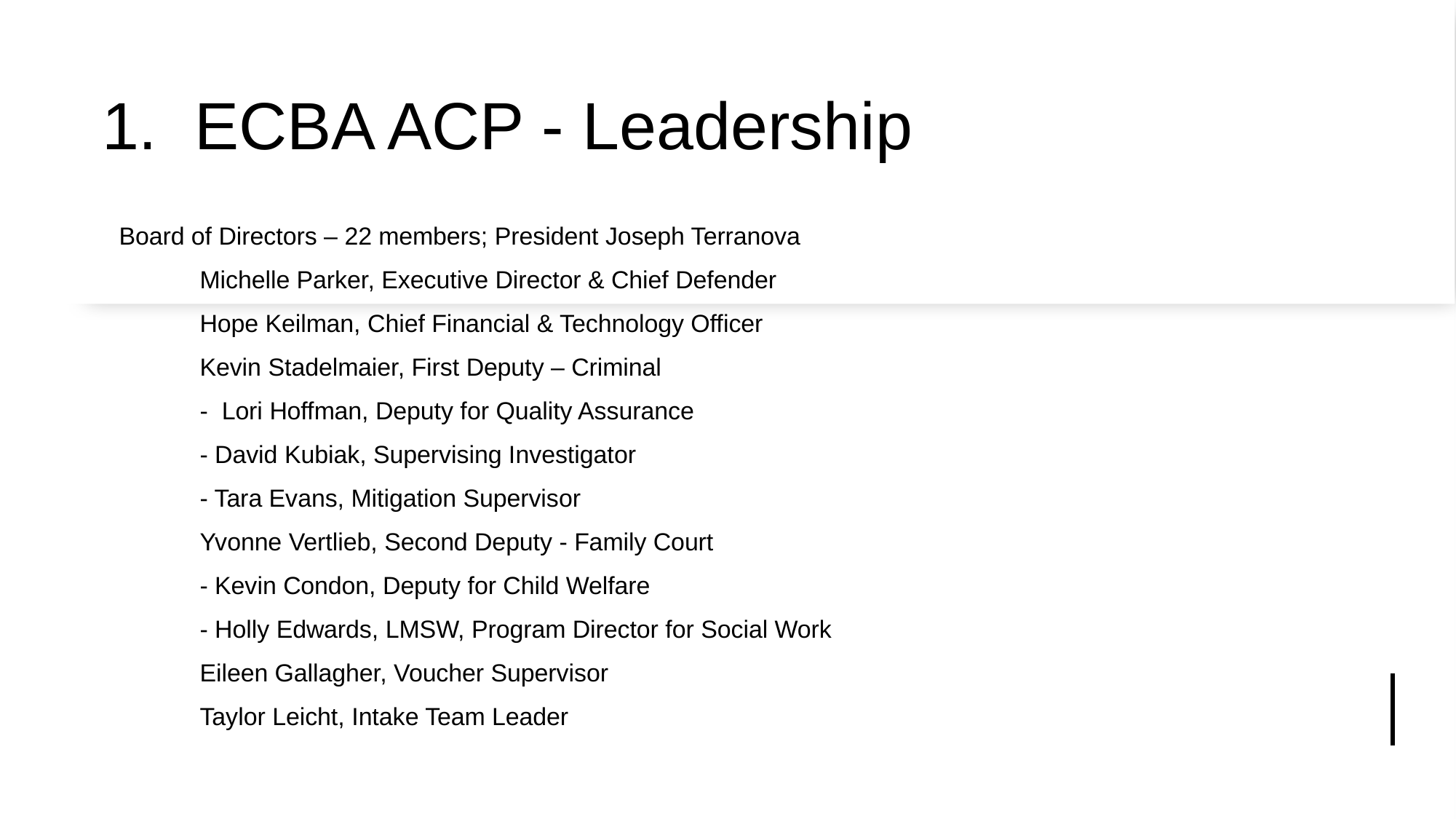

# 1.  ECBA ACP - Leadership
Board of Directors – 22 members; President Joseph Terranova
	Michelle Parker, Executive Director & Chief Defender
		Hope Keilman, Chief Financial & Technology Officer
		Kevin Stadelmaier, First Deputy – Criminal
			-  Lori Hoffman, Deputy for Quality Assurance
			- David Kubiak, Supervising Investigator
			- Tara Evans, Mitigation Supervisor
		Yvonne Vertlieb, Second Deputy - Family Court
			- Kevin Condon, Deputy for Child Welfare
			- Holly Edwards, LMSW, Program Director for Social Work
		Eileen Gallagher, Voucher Supervisor
		Taylor Leicht, Intake Team Leader